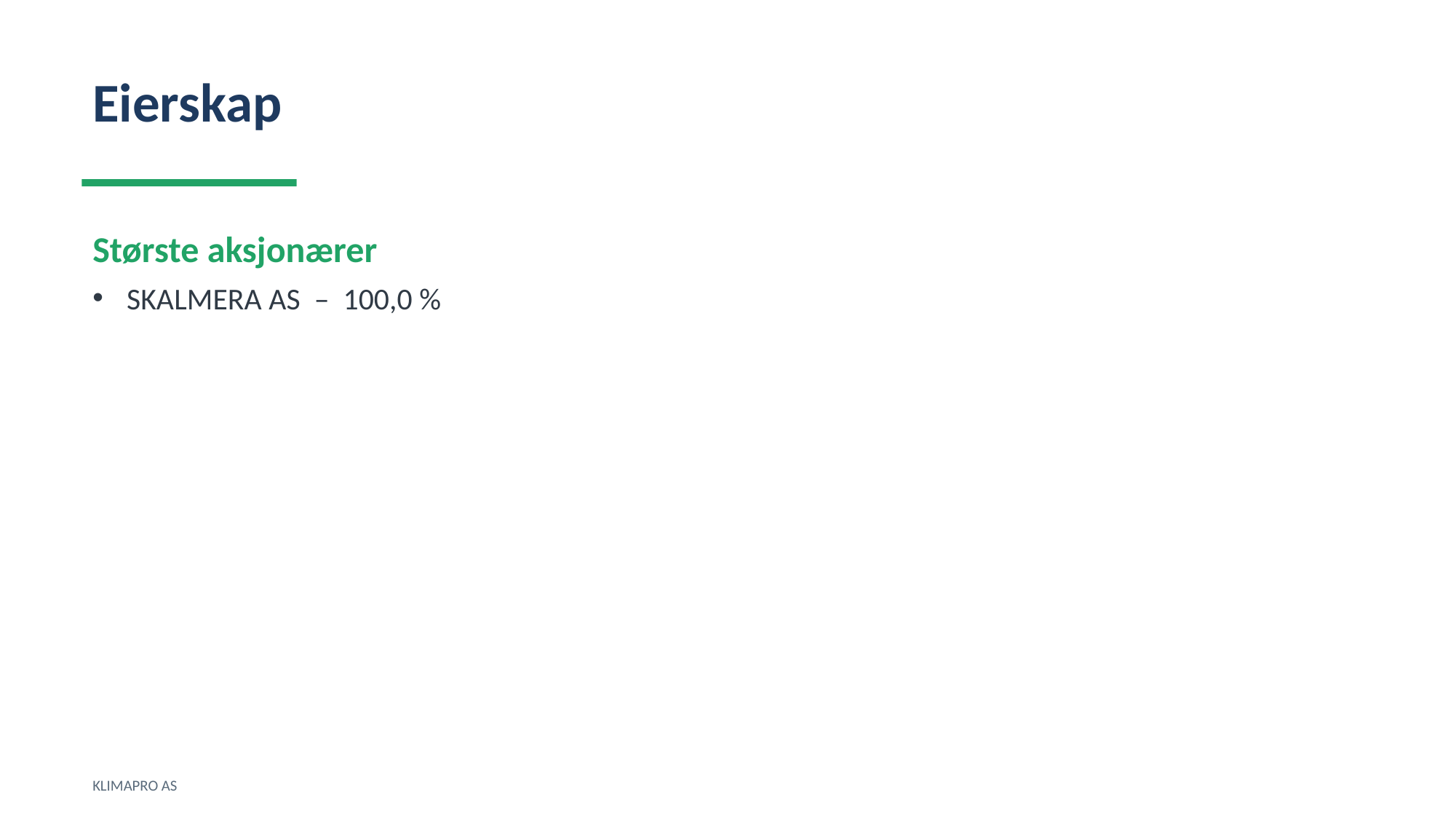

Eierskap

Største aksjonærer
SKALMERA AS  –  100,0 %
KLIMAPRO AS